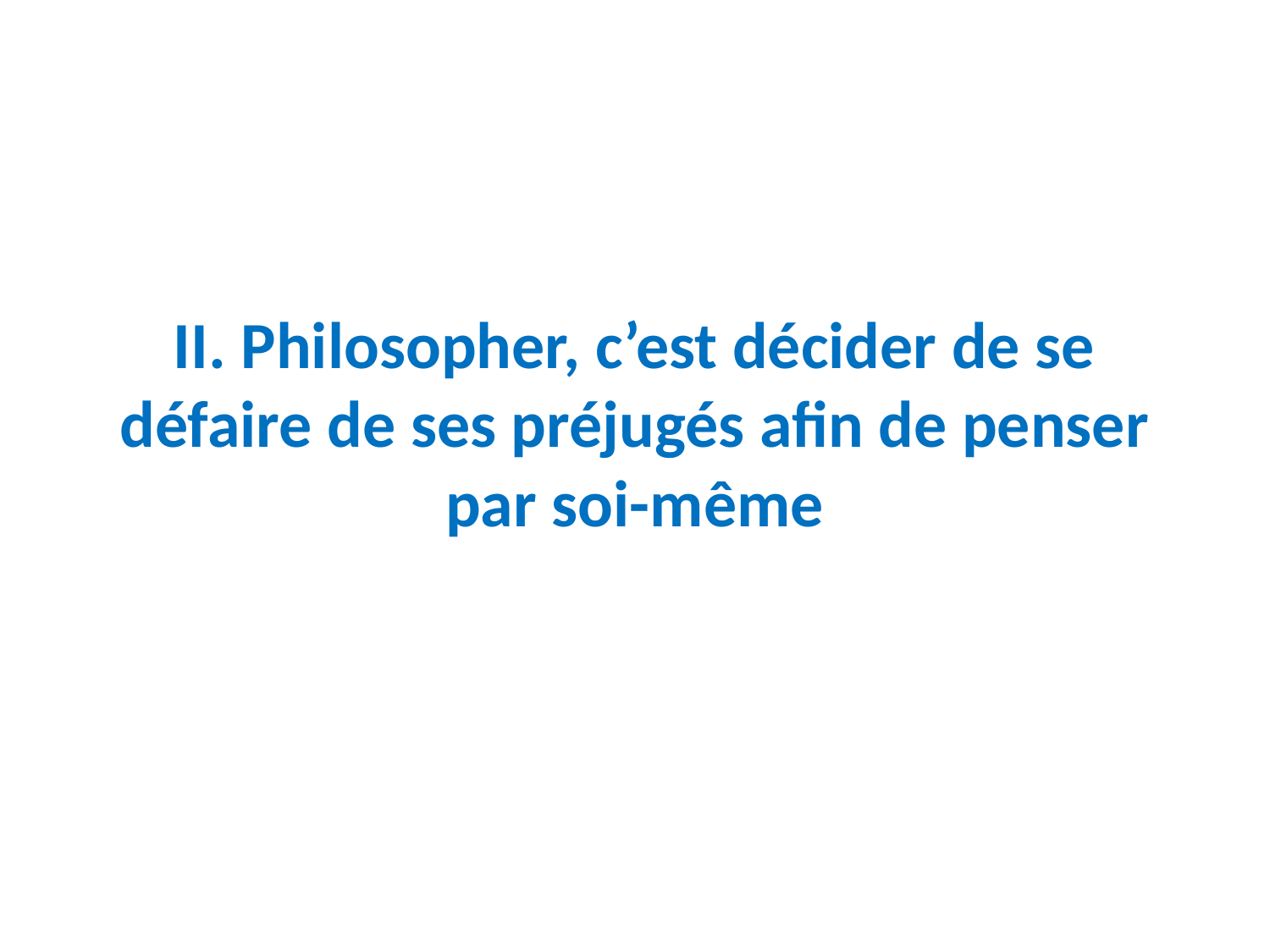

# II. Philosopher, c’est décider de se défaire de ses préjugés afin de penser par soi-même